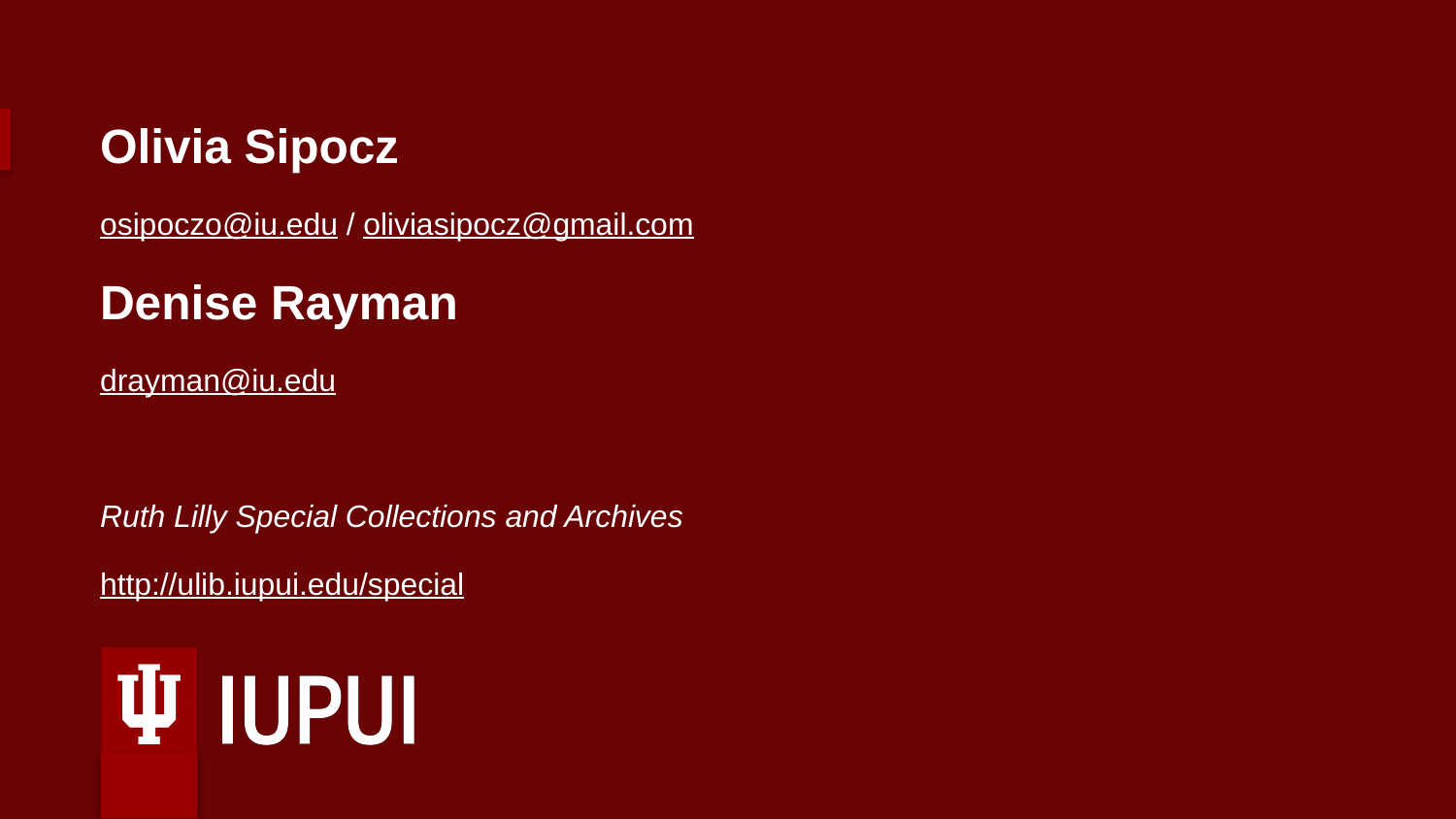

Olivia Sipocz
osipoczo@iu.edu / oliviasipocz@gmail.com
Denise Rayman
drayman@iu.edu

Ruth Lilly Special Collections and Archives
http://ulib.iupui.edu/special